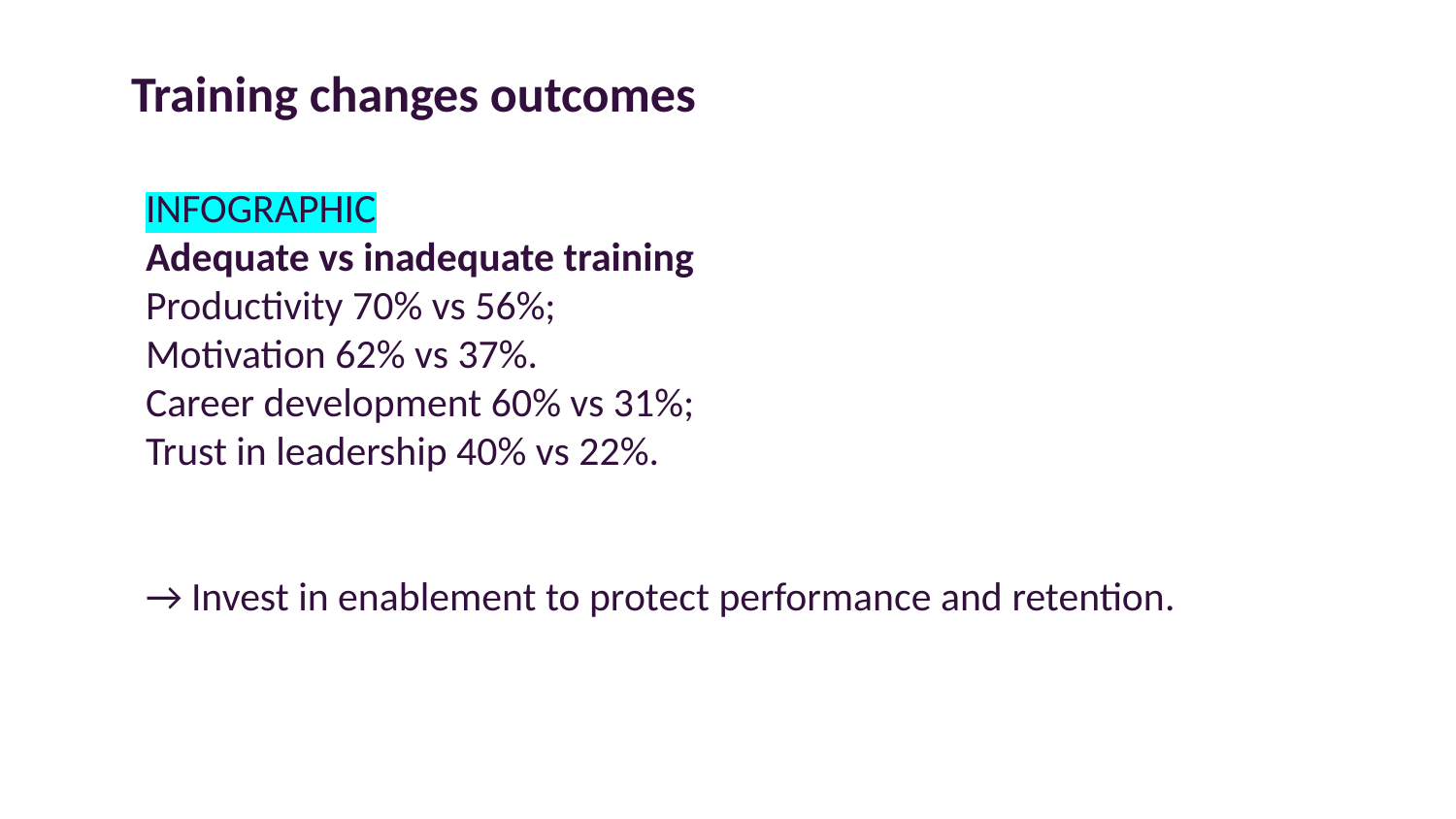

Training changes outcomes
INFOGRAPHIC
Adequate vs inadequate training
Productivity 70% vs 56%;
Motivation 62% vs 37%.
Career development 60% vs 31%;
Trust in leadership 40% vs 22%.

→ Invest in enablement to protect performance and retention.